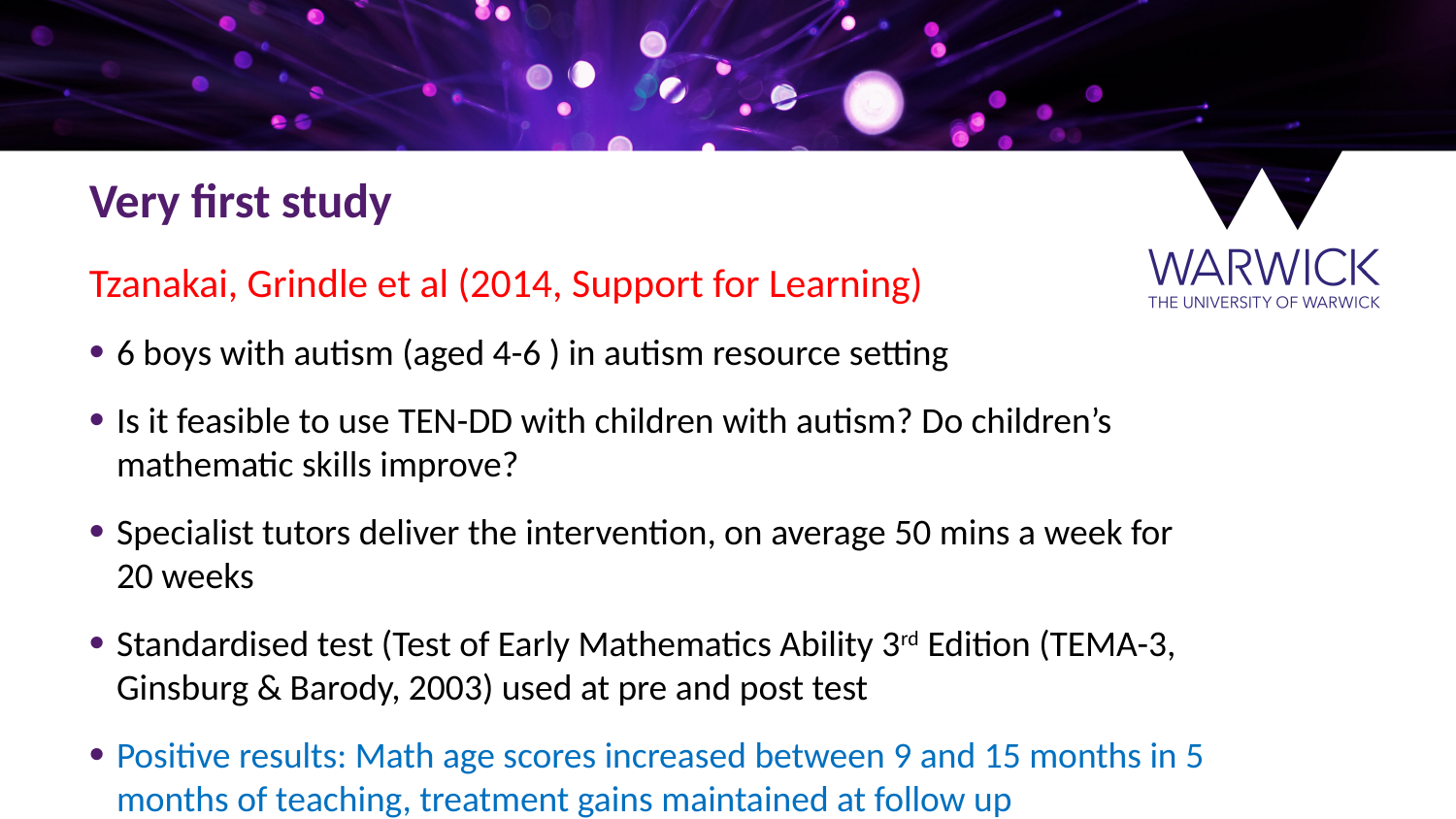

Very first study
Tzanakai, Grindle et al (2014, Support for Learning)
6 boys with autism (aged 4-6 ) in autism resource setting
Is it feasible to use TEN-DD with children with autism? Do children’s mathematic skills improve?
Specialist tutors deliver the intervention, on average 50 mins a week for 20 weeks
Standardised test (Test of Early Mathematics Ability 3rd Edition (TEMA-3, Ginsburg & Barody, 2003) used at pre and post test
Positive results: Math age scores increased between 9 and 15 months in 5 months of teaching, treatment gains maintained at follow up